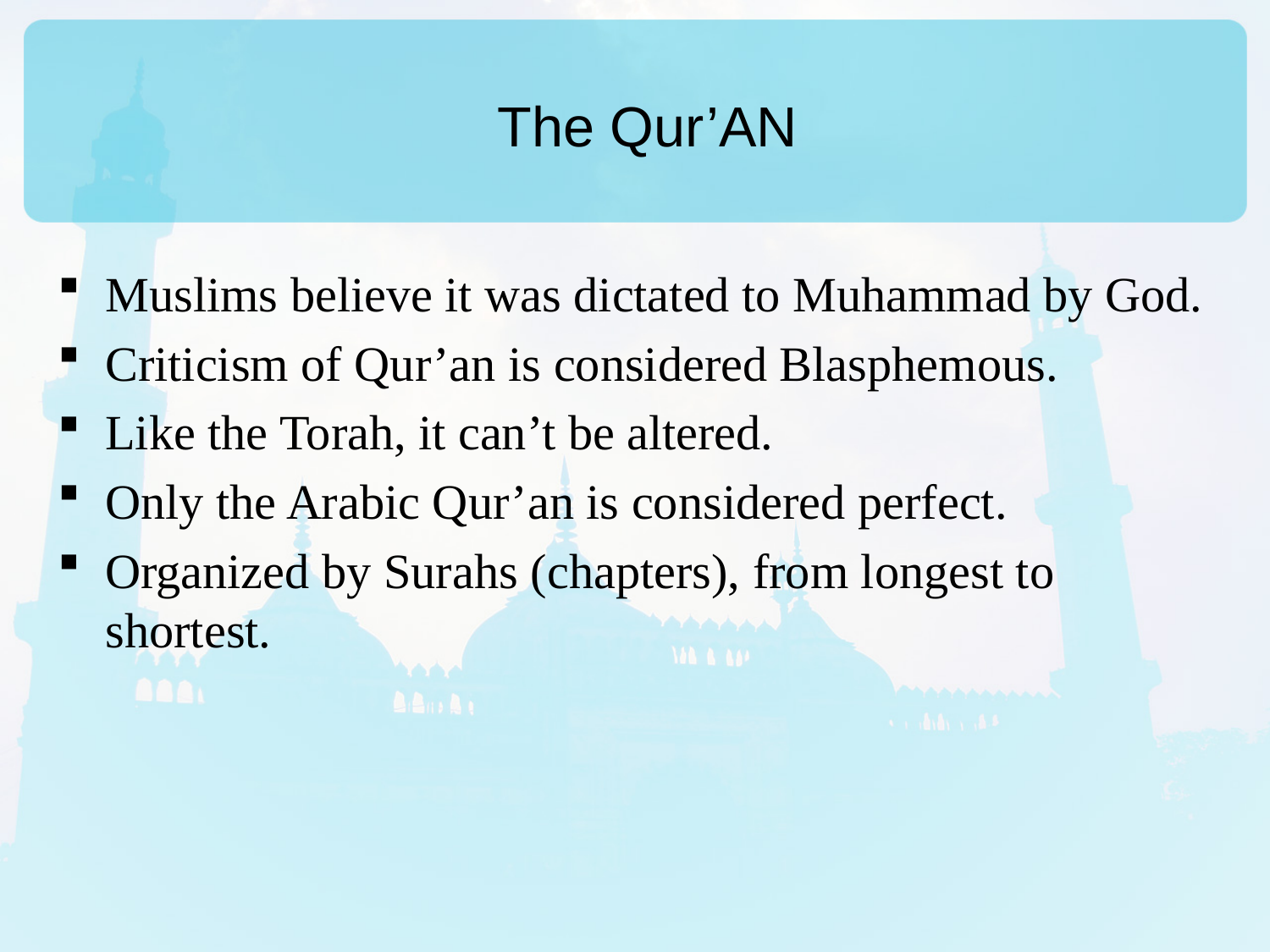

# The Qur’AN

Muslims believe it was dictated to Muhammad by God.
Criticism of Qur’an is considered Blasphemous.
Like the Torah, it can’t be altered.
Only the Arabic Qur’an is considered perfect.
Organized by Surahs (chapters), from longest to shortest.